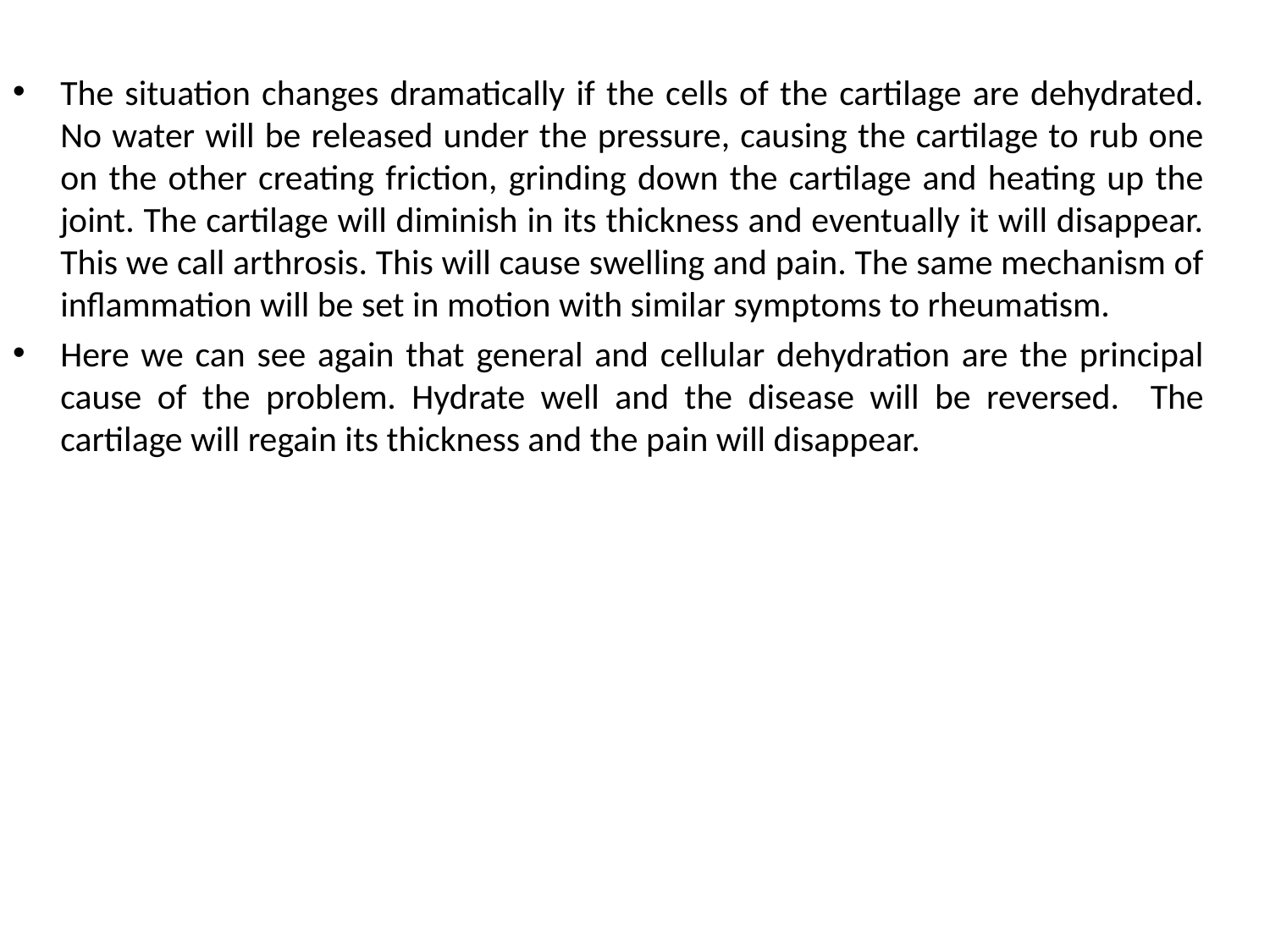

The situation changes dramatically if the cells of the cartilage are dehydrated. No water will be released under the pressure, causing the cartilage to rub one on the other creating friction, grinding down the cartilage and heating up the joint. The cartilage will diminish in its thickness and eventually it will disappear. This we call arthrosis. This will cause swelling and pain. The same mechanism of inflammation will be set in motion with similar symptoms to rheumatism.
Here we can see again that general and cellular dehydration are the principal cause of the problem. Hydrate well and the disease will be reversed.  The cartilage will regain its thickness and the pain will disappear.